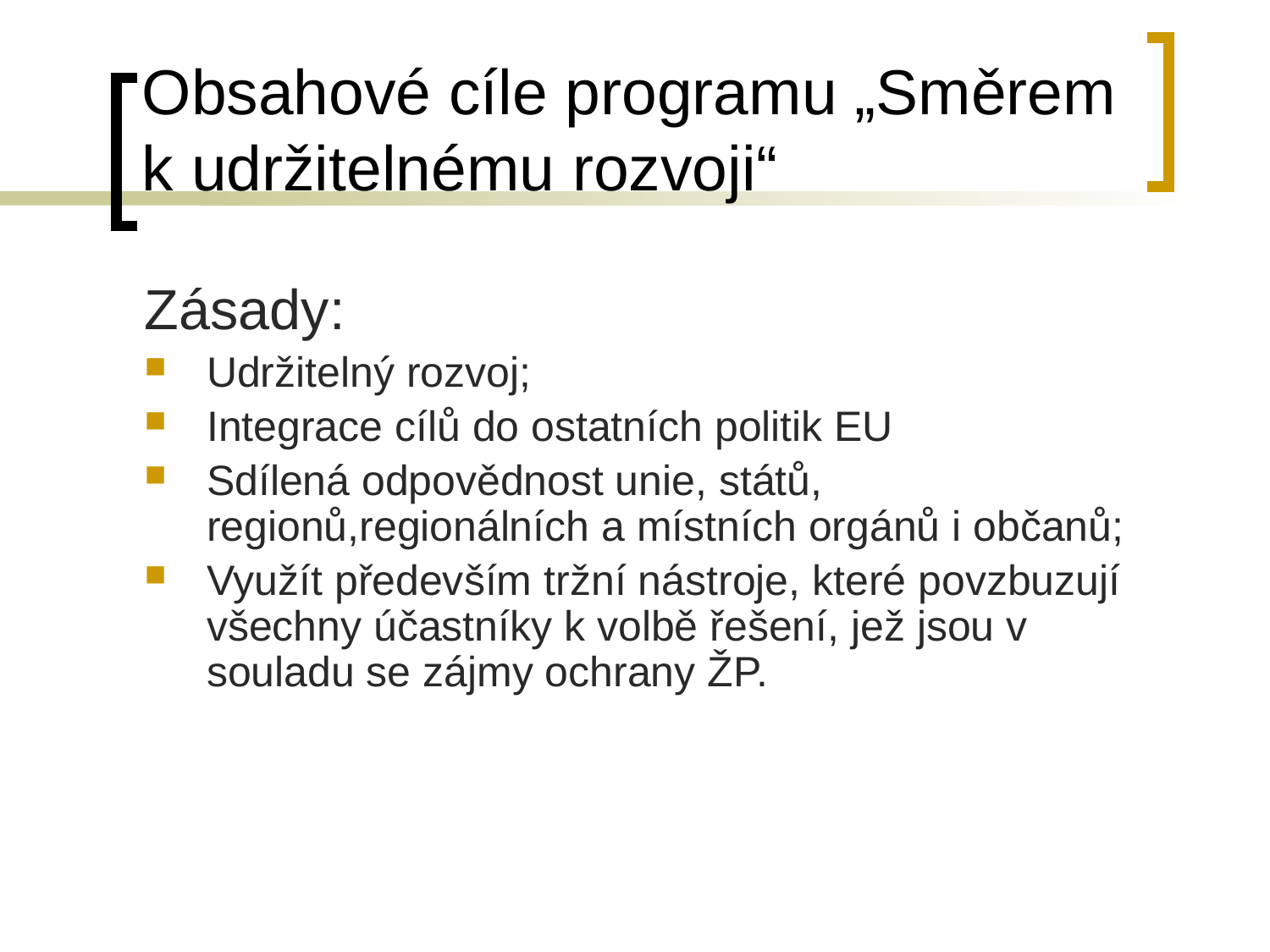

# Obsahové cíle programu „Směrem k udržitelnému rozvoji“
Zásady:
Udržitelný rozvoj;
Integrace cílů do ostatních politik EU
Sdílená odpovědnost unie, států, regionů,regionálních a místních orgánů i občanů;
Využít především tržní nástroje, které povzbuzují všechny účastníky k volbě řešení, jež jsou v souladu se zájmy ochrany ŽP.